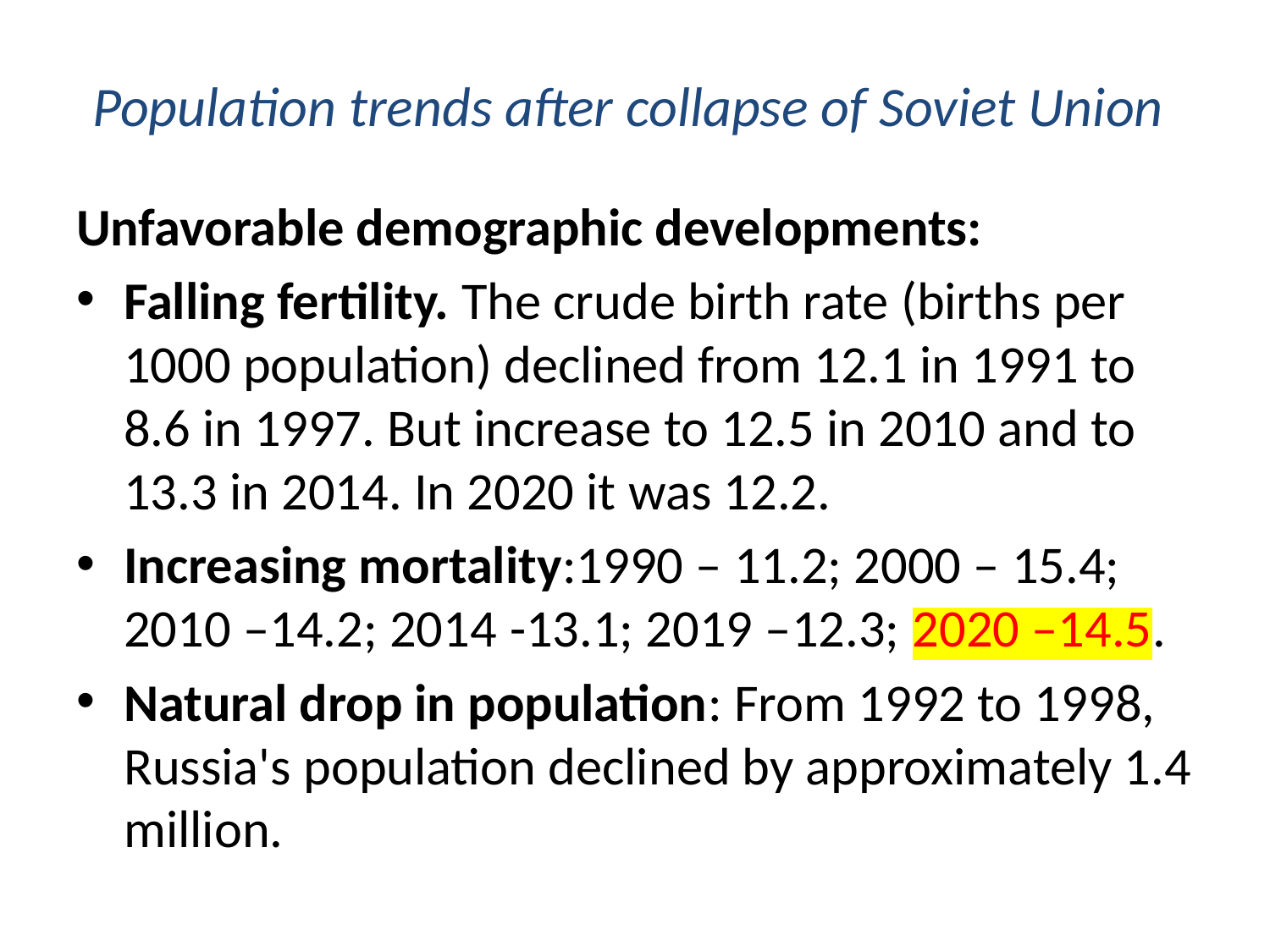

# Population trends after collapse of Soviet Union
Unfavorable demographic developments:
Falling fertility. The crude birth rate (births per 1000 population) declined from 12.1 in 1991 to 8.6 in 1997. But increase to 12.5 in 2010 and to 13.3 in 2014. In 2020 it was 12.2.
Increasing mortality:1990 – 11.2; 2000 – 15.4; 2010 –14.2; 2014 -13.1; 2019 –12.3; 2020 –14.5.
Natural drop in population: From 1992 to 1998, Russia's population declined by approximately 1.4 million.